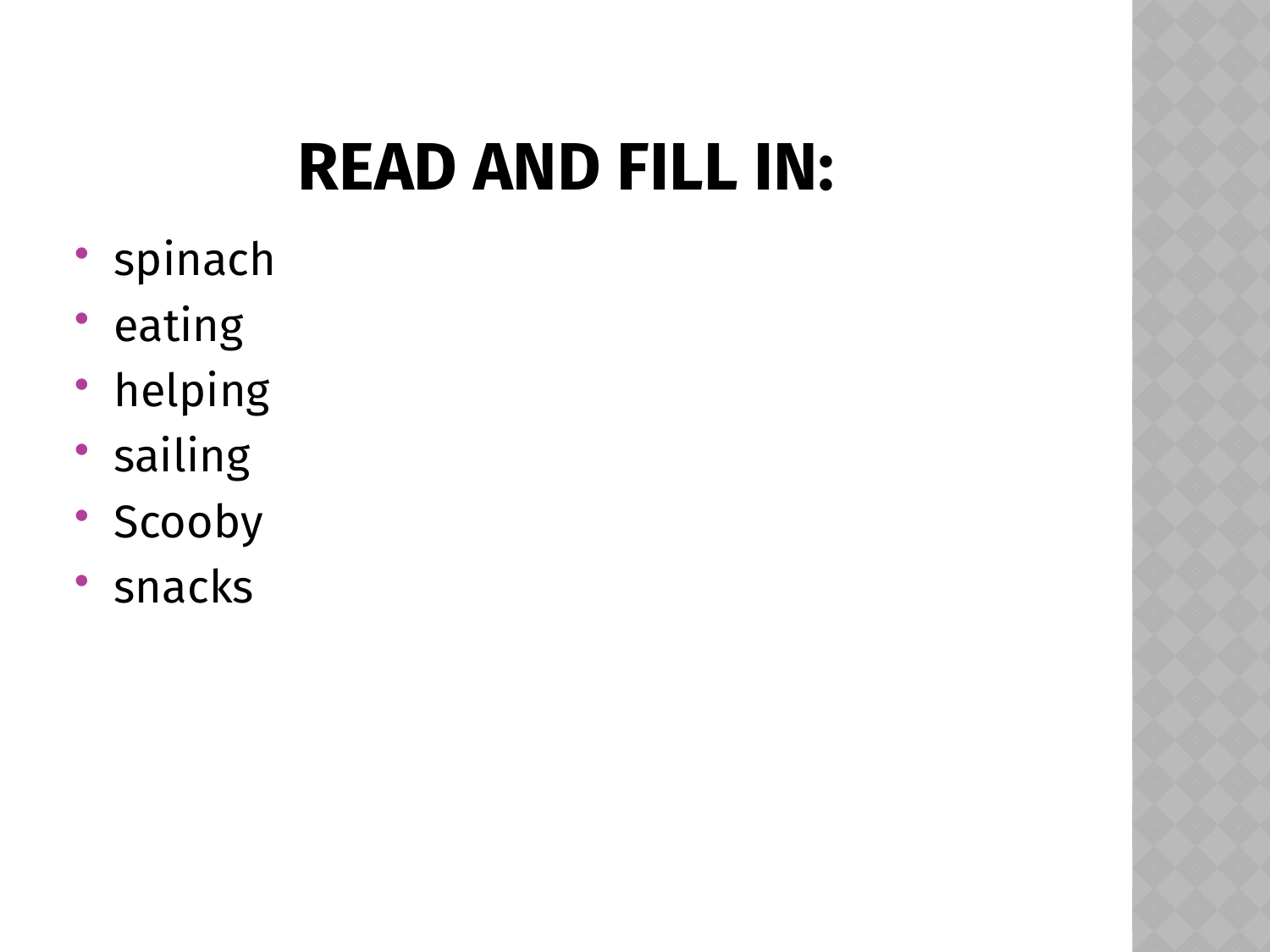

# Read and fill in:
spinach
eating
helping
sailing
Scooby
snacks